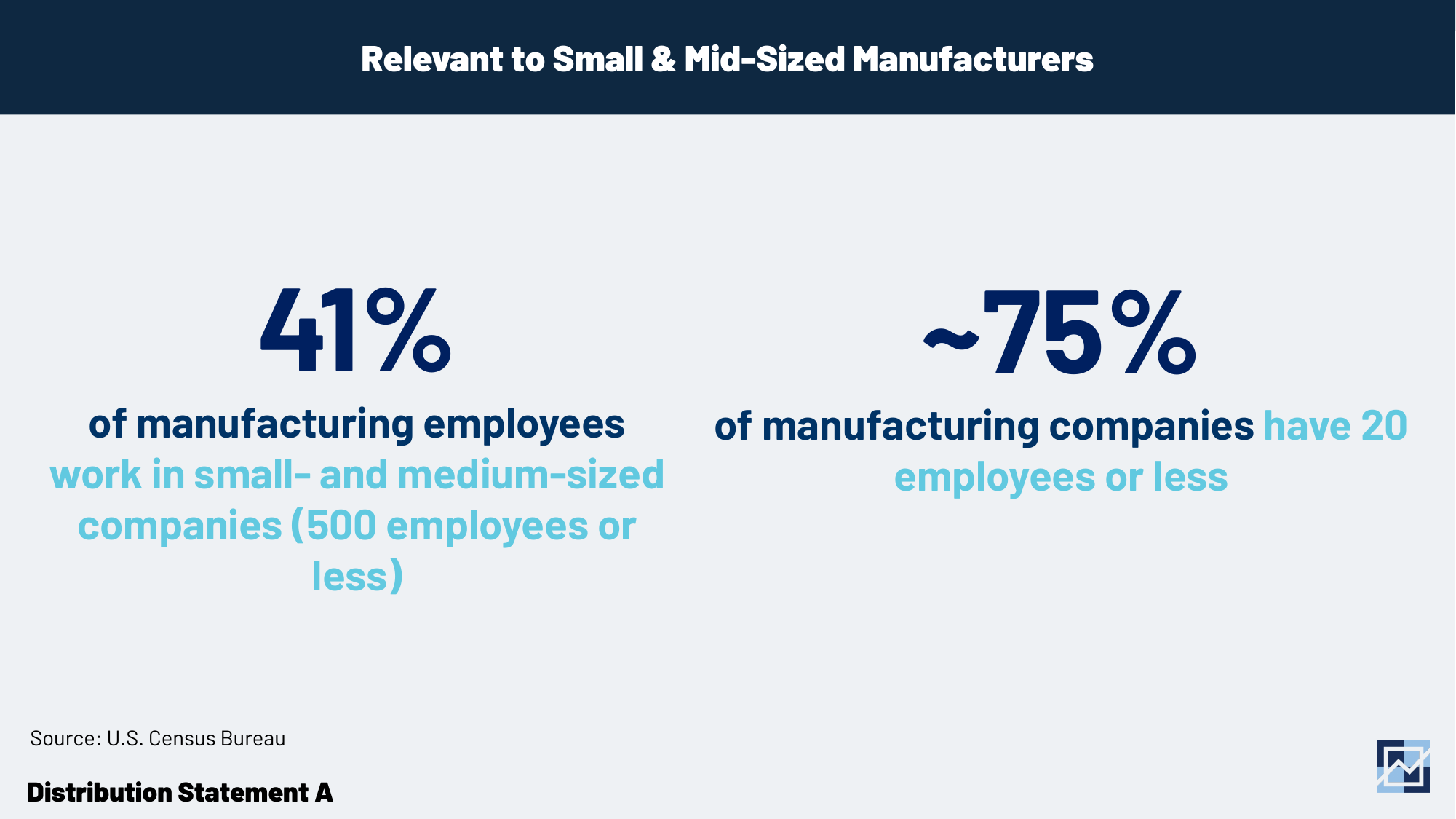

Relevant to Small & Mid-Sized Manufacturers
~75%
of manufacturing companies have 20 employees or less
41%
of manufacturing employees
work in small- and medium-sized companies (500 employees or less)
Source: U.S. Census Bureau
Distribution Statement A